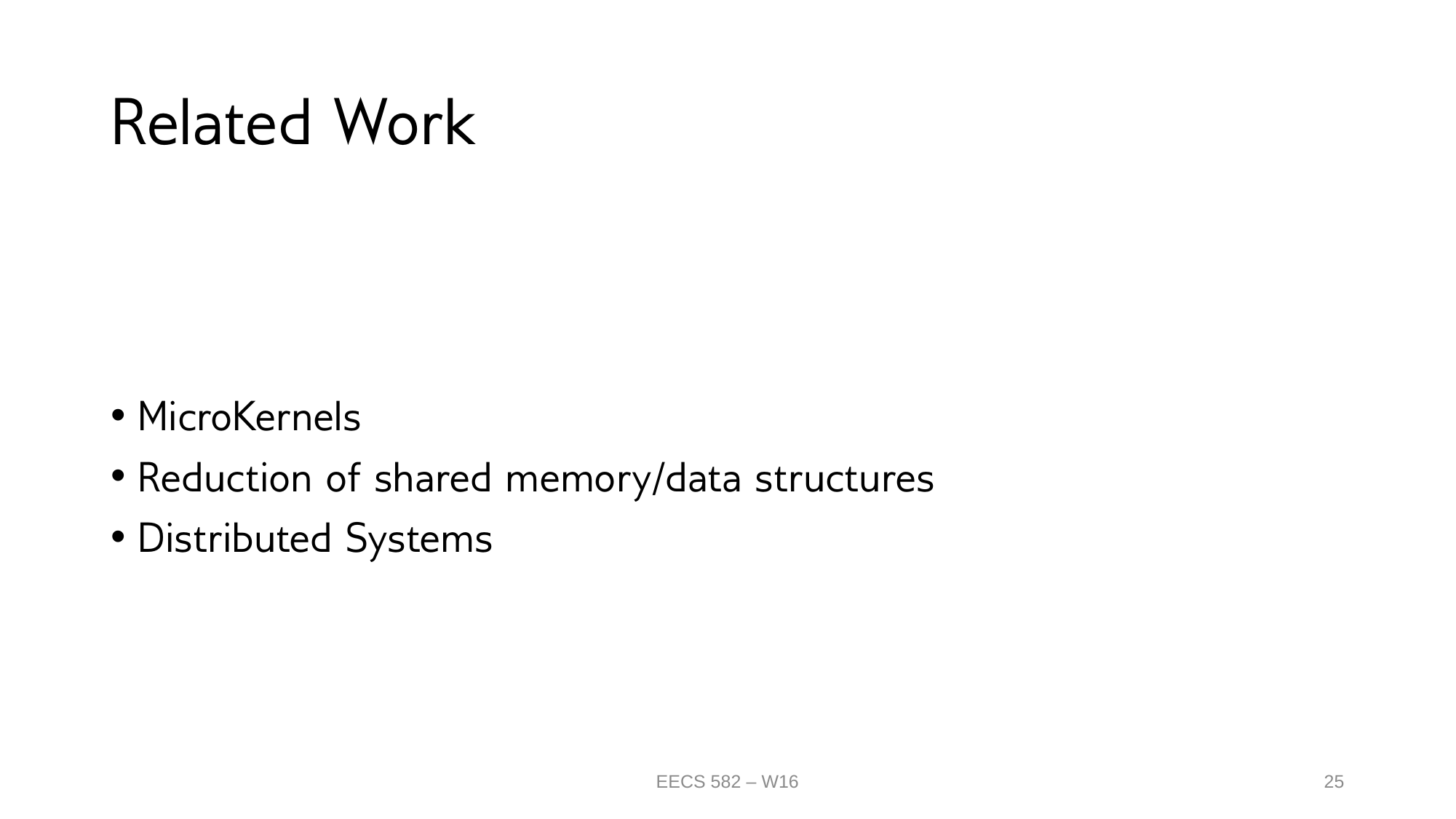

# Related Work
MicroKernels
Reduction of shared memory/data structures
Distributed Systems
EECS 582 – W16
25